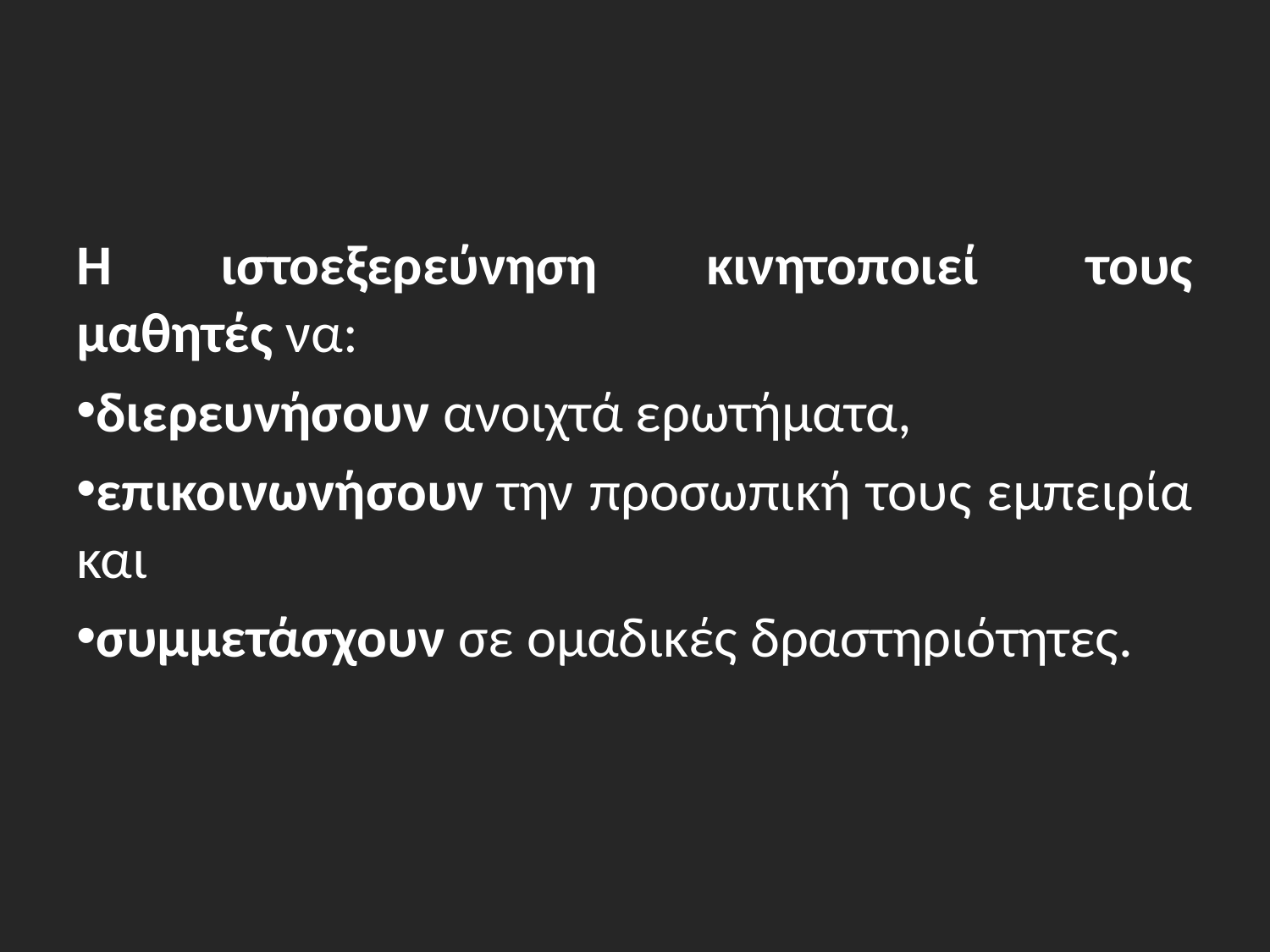

Η ιστοεξερεύνηση κινητοποιεί τους μαθητές να:
διερευνήσουν ανοιχτά ερωτήματα,
επικοινωνήσουν την προσωπική τους εμπειρία και
συμμετάσχουν σε ομαδικές δραστηριότητες.